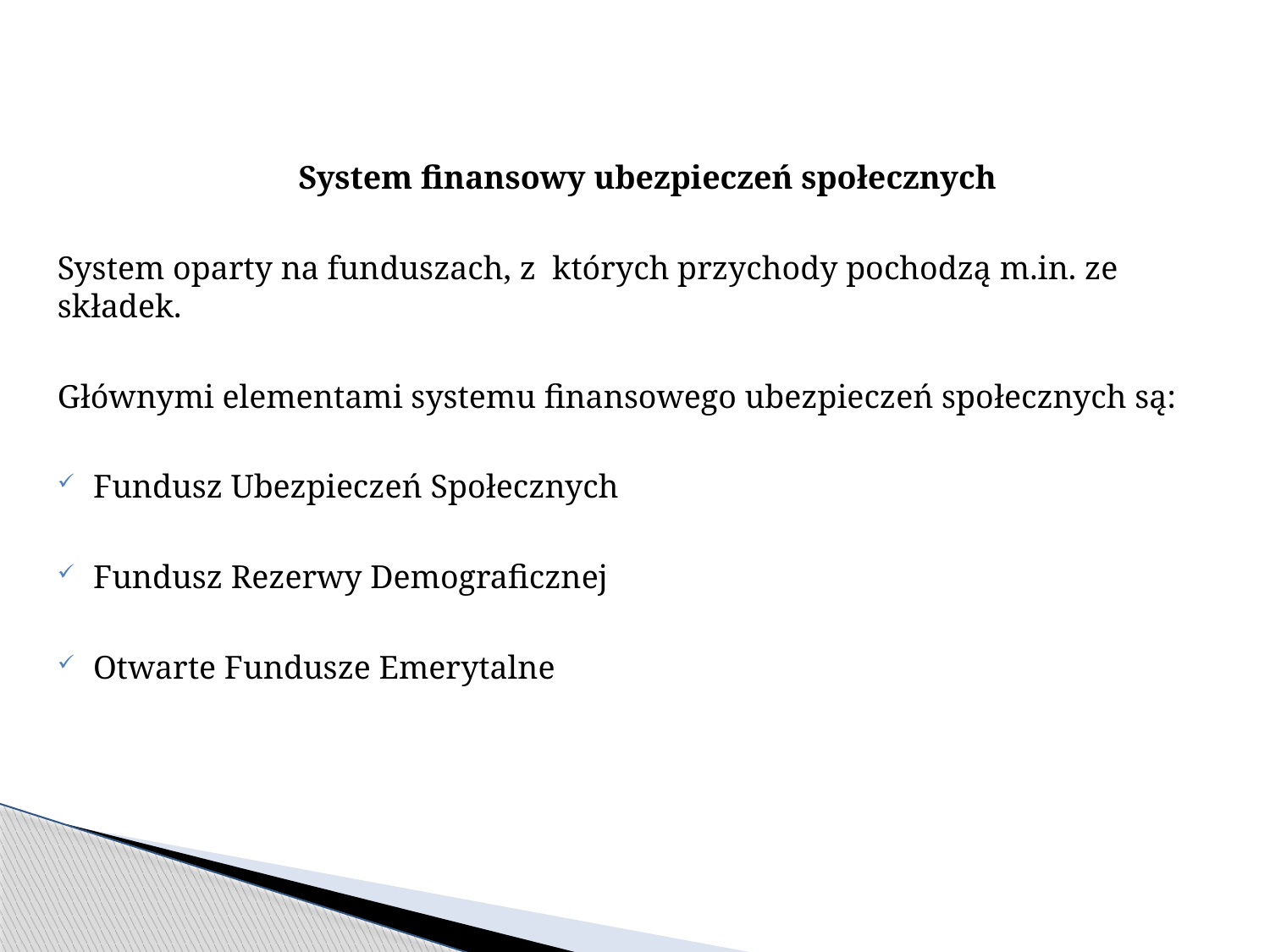

System finansowy ubezpieczeń społecznych

System oparty na funduszach, z  których przychody pochodzą m.in. ze składek.

Głównymi elementami systemu finansowego ubezpieczeń społecznych są:

Fundusz Ubezpieczeń Społecznych

Fundusz Rezerwy Demograficznej

Otwarte Fundusze Emerytalne